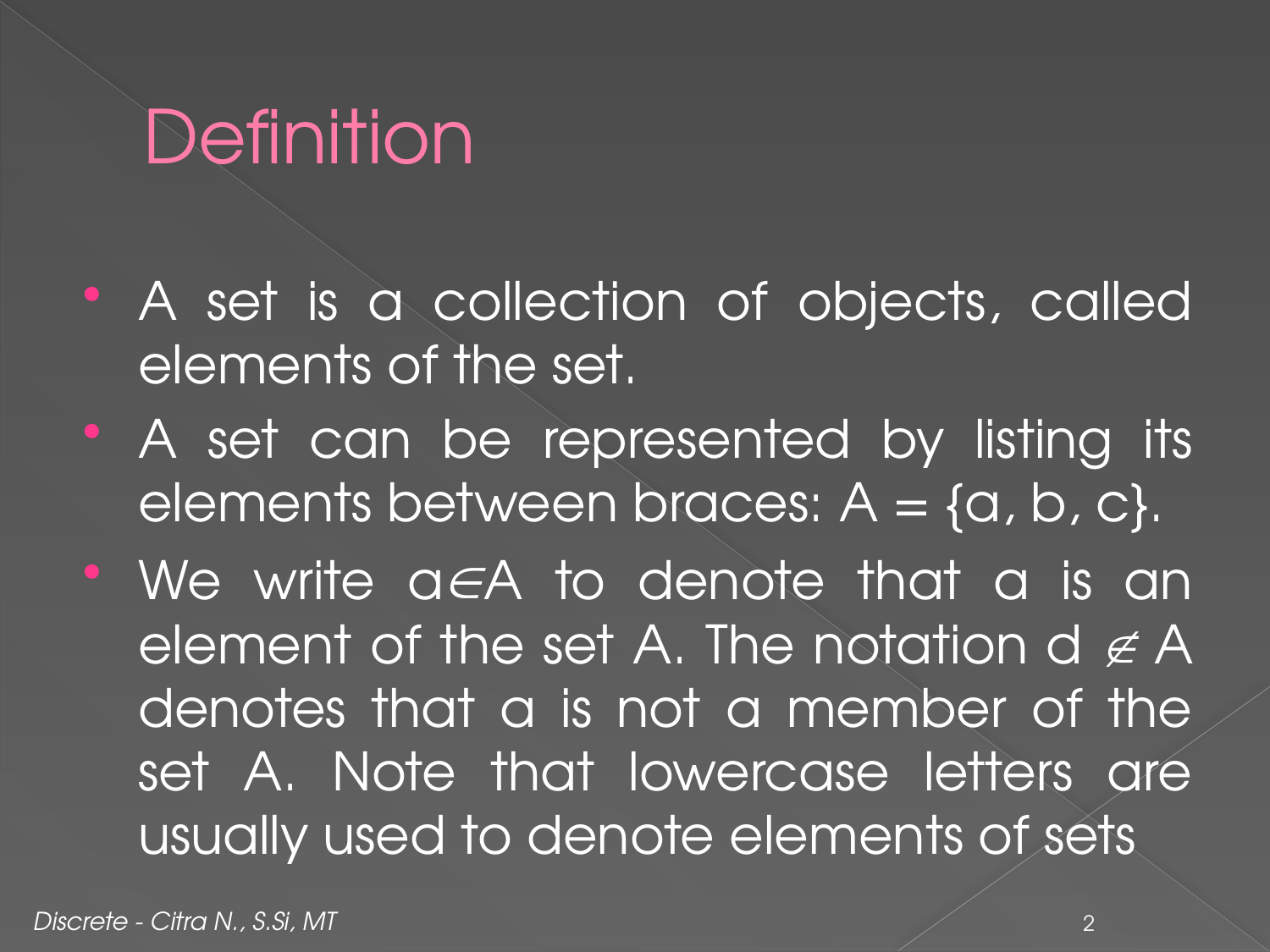

# Definition
A set is a collection of objects, called elements of the set.
A set can be represented by listing its elements between braces: A = {a, b, c}.
We write a∈A to denote that a is an element of the set A. The notation d ∉ A denotes that a is not a member of the set A. Note that lowercase letters are usually used to denote elements of sets
Discrete - Citra N., S.Si, MT
2